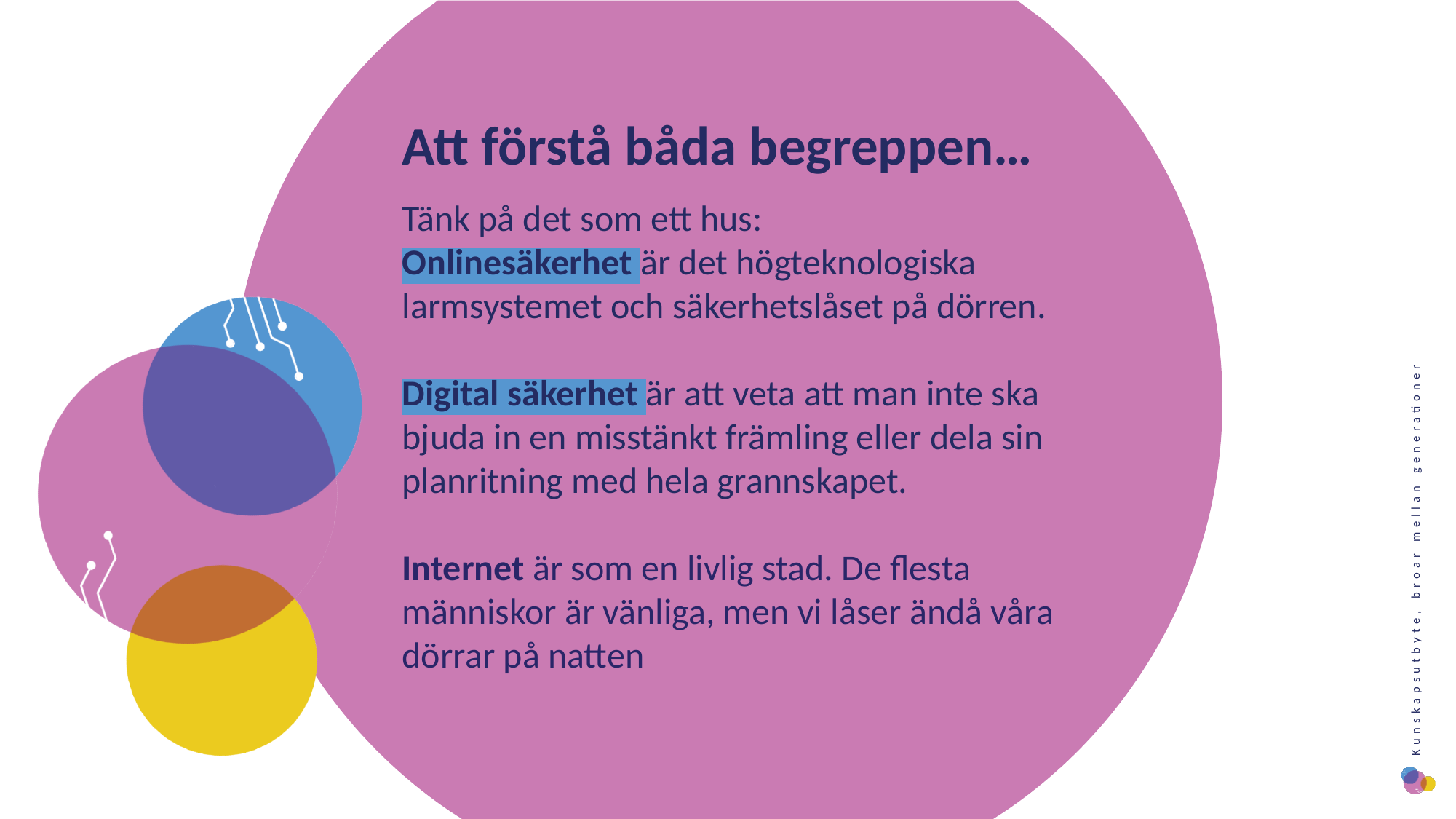

Att förstå båda begreppen…
Tänk på det som ett hus:
Onlinesäkerhet är det högteknologiska larmsystemet och säkerhetslåset på dörren.

Digital säkerhet är att veta att man inte ska bjuda in en misstänkt främling eller dela sin planritning med hela grannskapet.

Internet är som en livlig stad. De flesta människor är vänliga, men vi låser ändå våra dörrar på natten